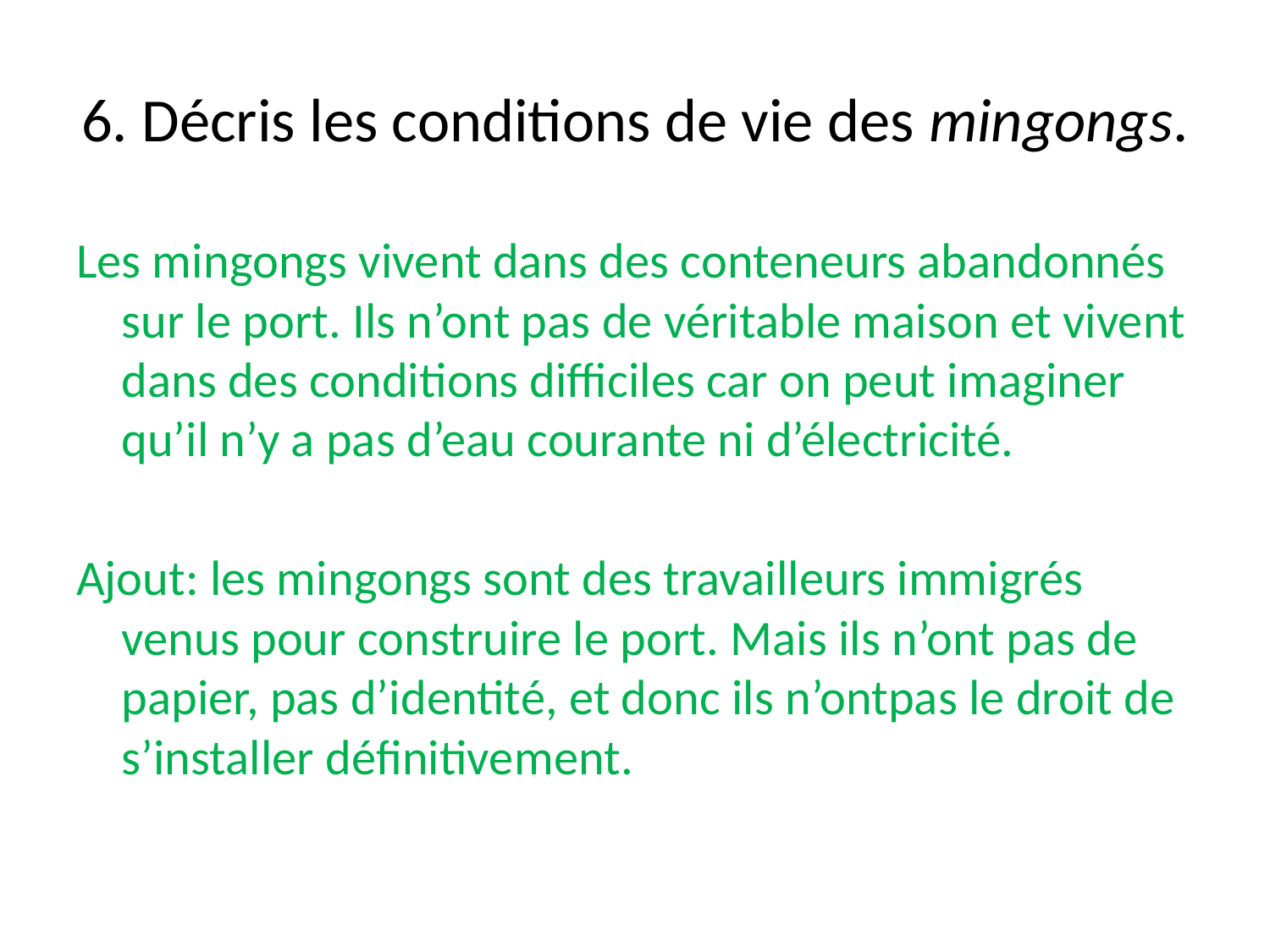

# 6. Décris les conditions de vie des mingongs.
Les mingongs vivent dans des conteneurs abandonnés sur le port. Ils n’ont pas de véritable maison et vivent dans des conditions difficiles car on peut imaginer qu’il n’y a pas d’eau courante ni d’électricité.

Ajout: les mingongs sont des travailleurs immigrés venus pour construire le port. Mais ils n’ont pas de papier, pas d’identité, et donc ils n’ontpas le droit de s’installer définitivement.